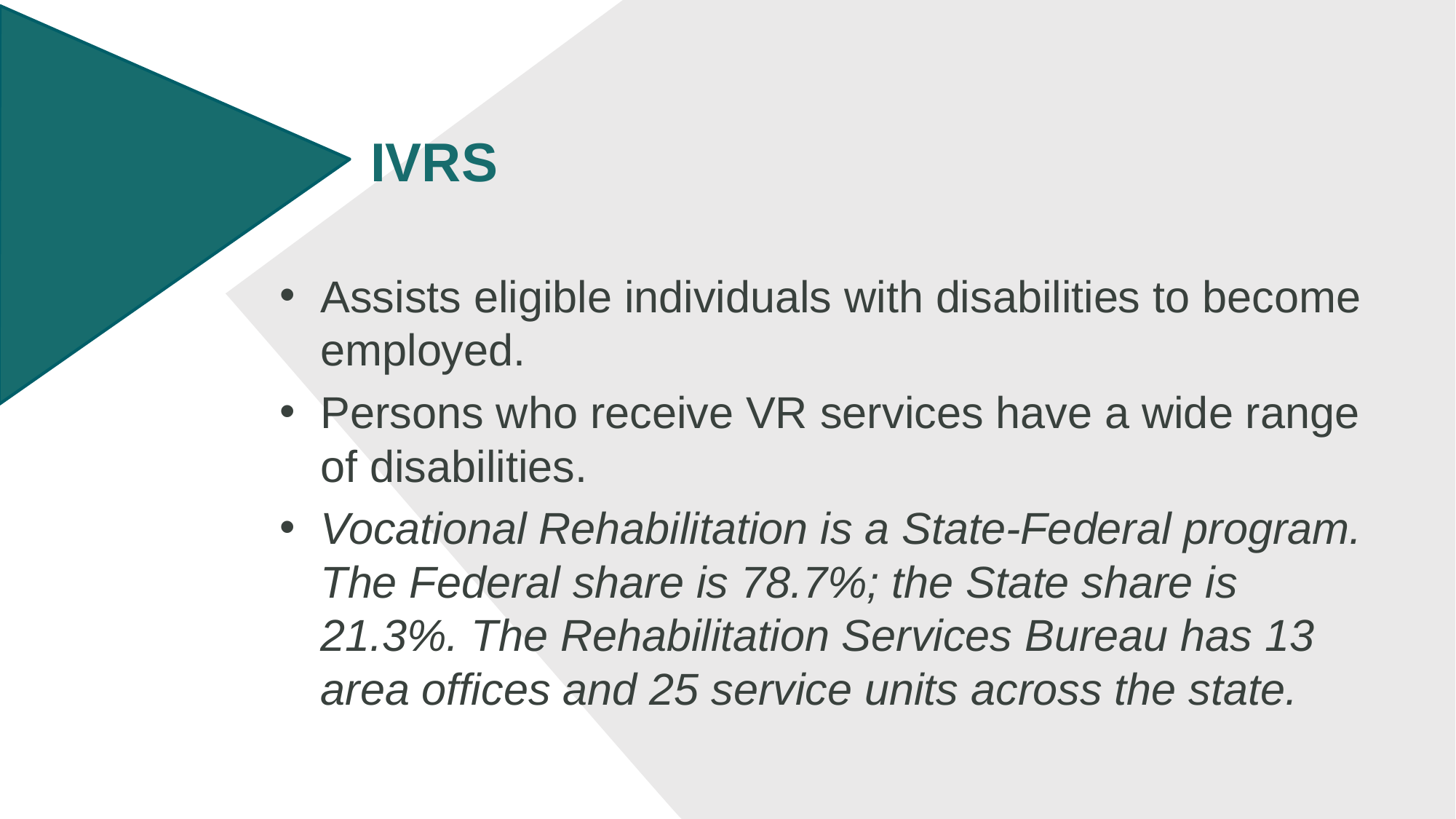

# IVRS
Assists eligible individuals with disabilities to become employed.
Persons who receive VR services have a wide range of disabilities.
Vocational Rehabilitation is a State-Federal program. The Federal share is 78.7%; the State share is 21.3%. The Rehabilitation Services Bureau has 13 area offices and 25 service units across the state.